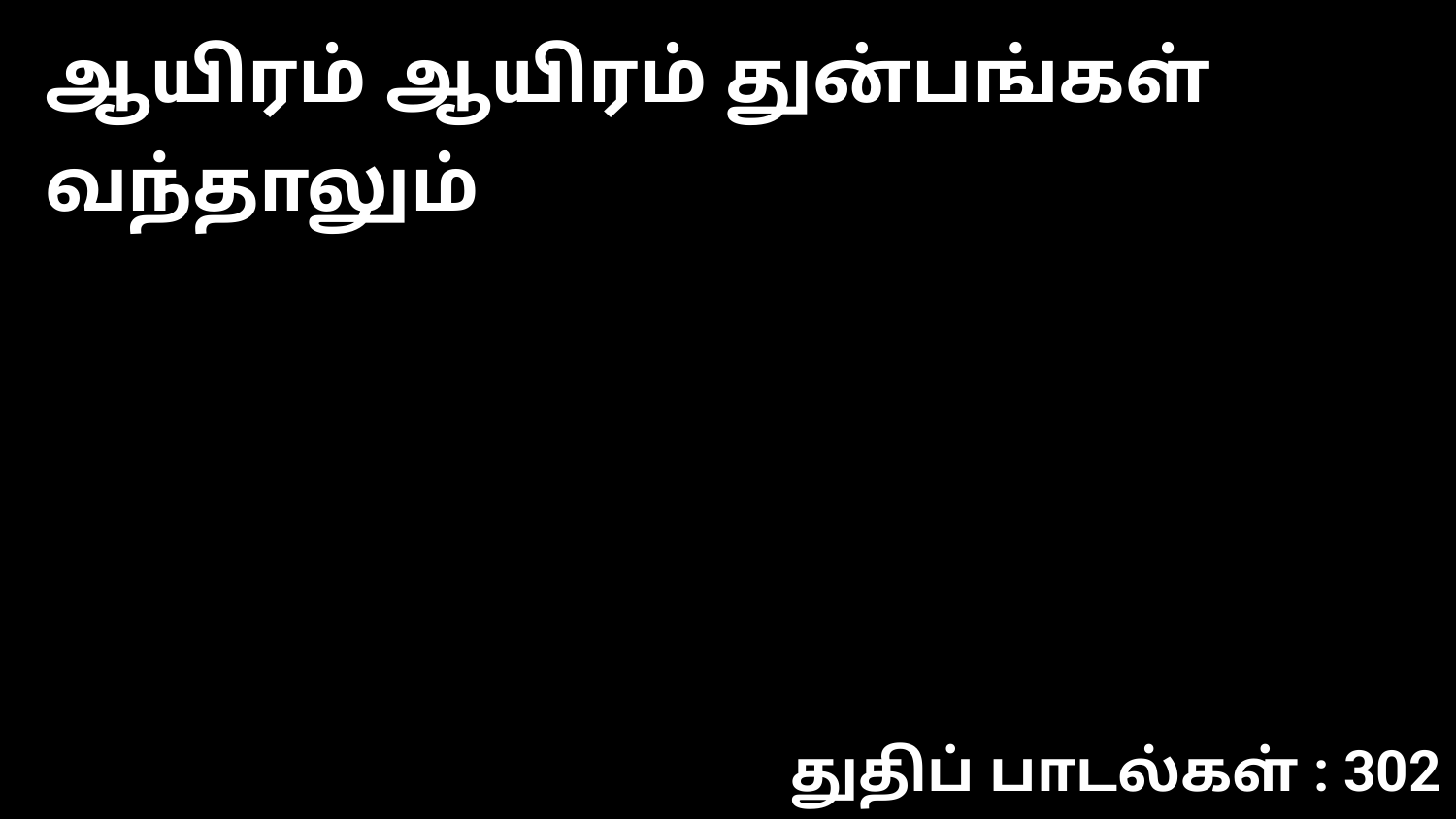

ஆயிரம் ஆயிரம் துன்பங்கள் வந்தாலும்
துதிப் பாடல்கள் : 302